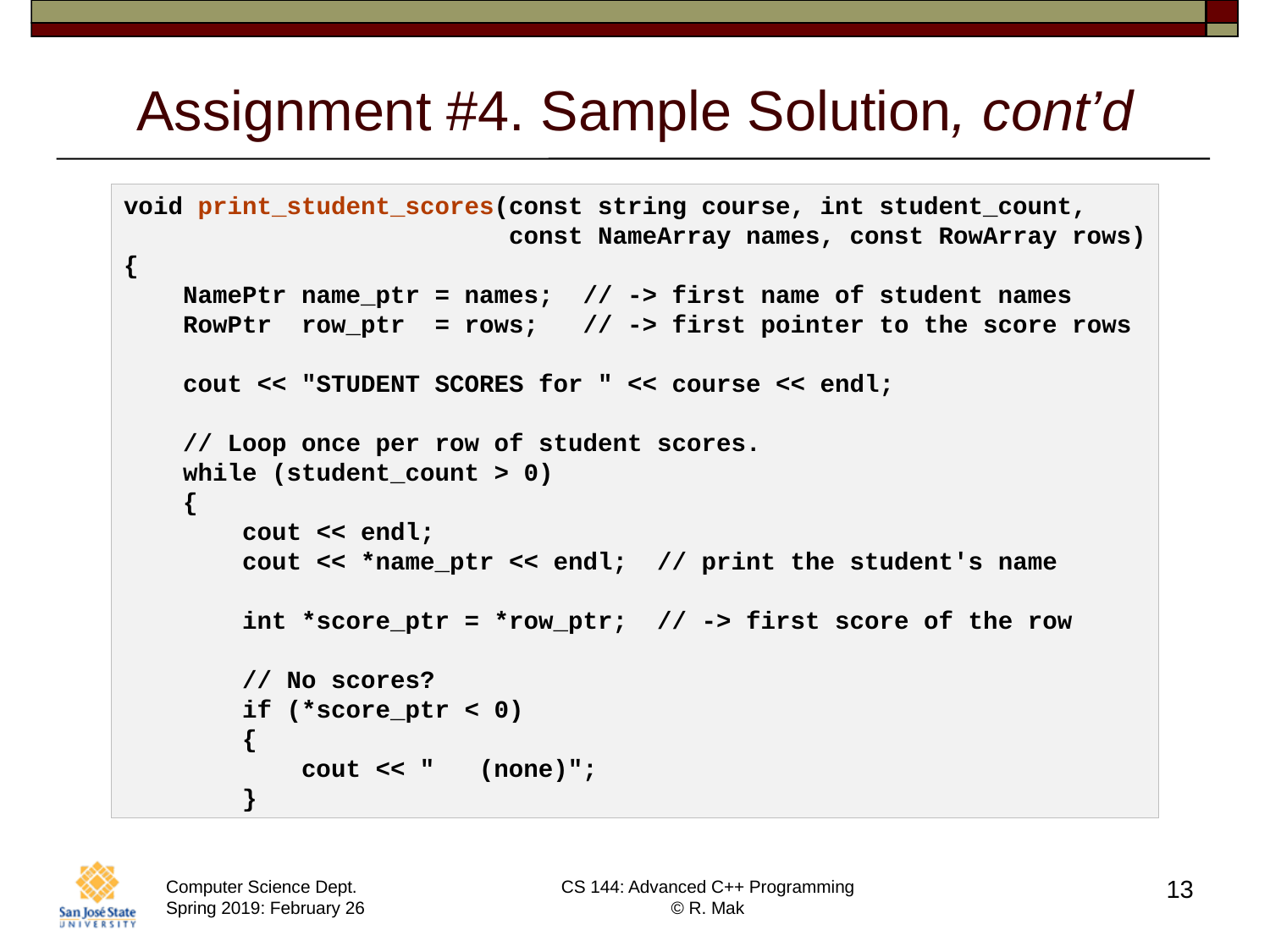

# Assignment #4. Sample Solution, cont’d
void print_student_scores(const string course, int student_count,
                          const NameArray names, const RowArray rows)
{
    NamePtr name_ptr = names;  // -> first name of student names
    RowPtr  row_ptr  = rows;   // -> first pointer to the score rows
    cout << "STUDENT SCORES for " << course << endl;
    // Loop once per row of student scores.
    while (student_count > 0)
    {
        cout << endl;
        cout << *name_ptr << endl;  // print the student's name
        int *score_ptr = *row_ptr;  // -> first score of the row
        // No scores?
        if (*score_ptr < 0)
        {
            cout << "   (none)";
        }
13